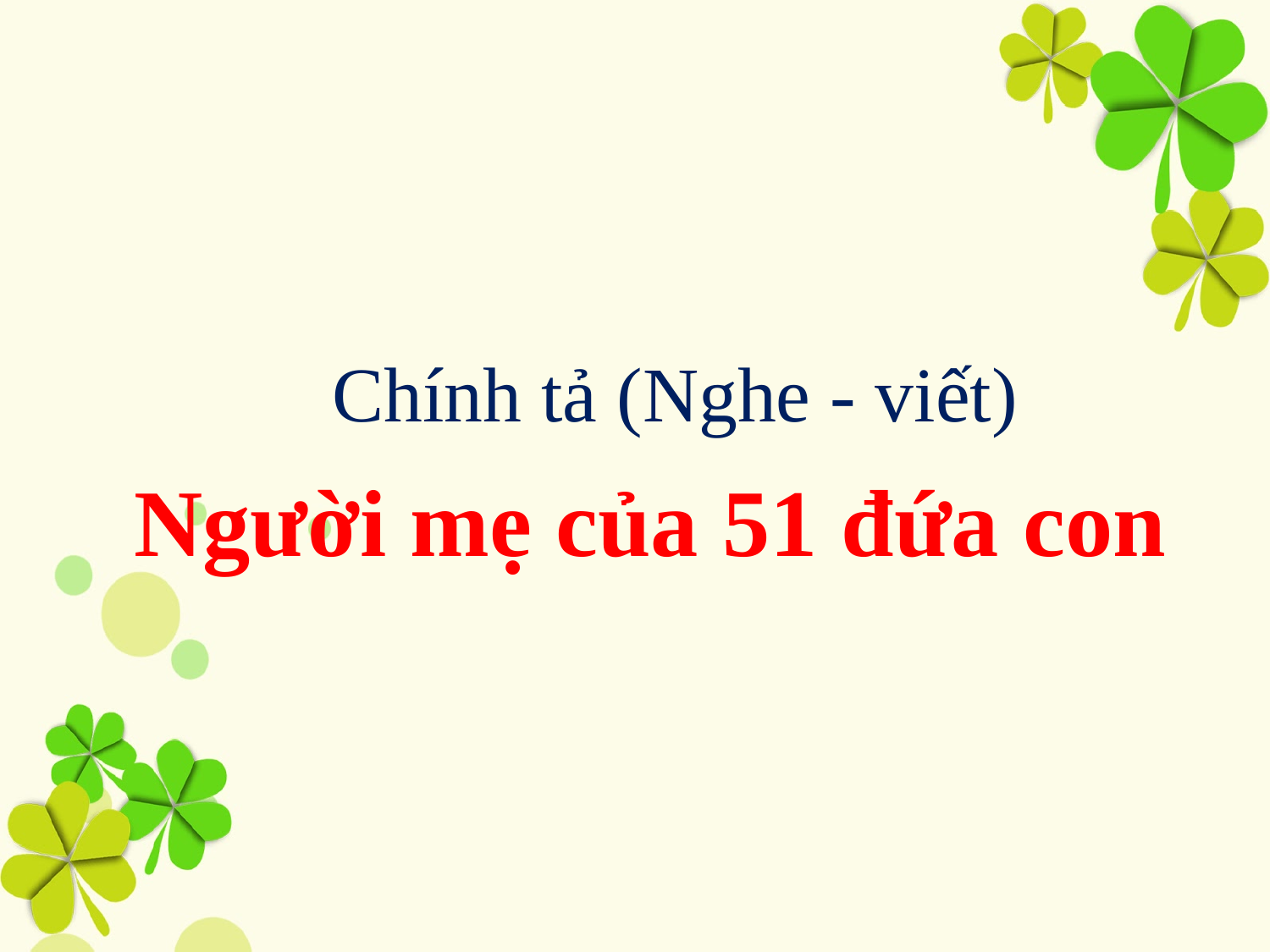

# Chính tả (Nghe - viết)
Người mẹ của 51 đứa con